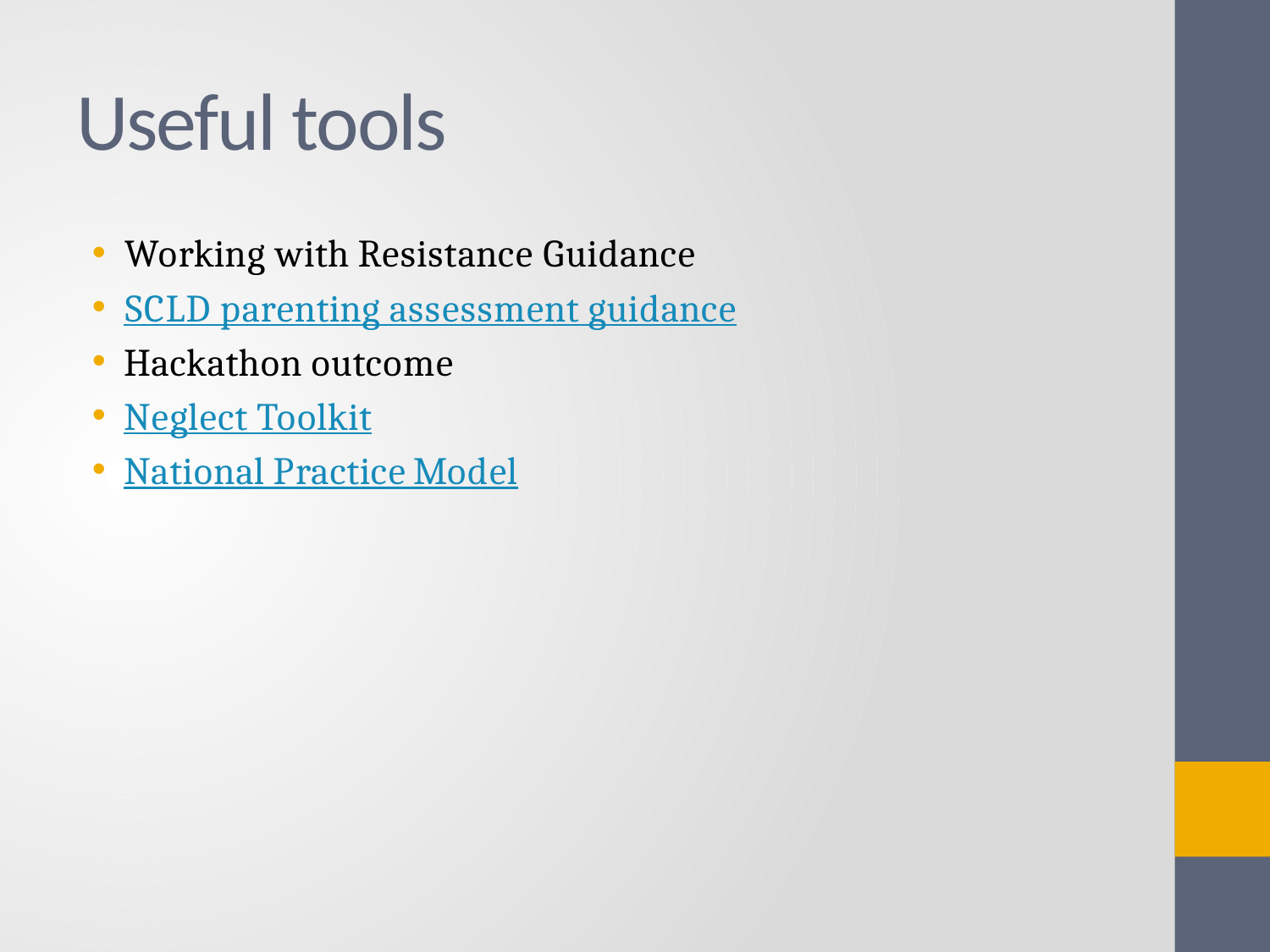

# Useful tools
Working with Resistance Guidance
SCLD parenting assessment guidance
Hackathon outcome
Neglect Toolkit
National Practice Model